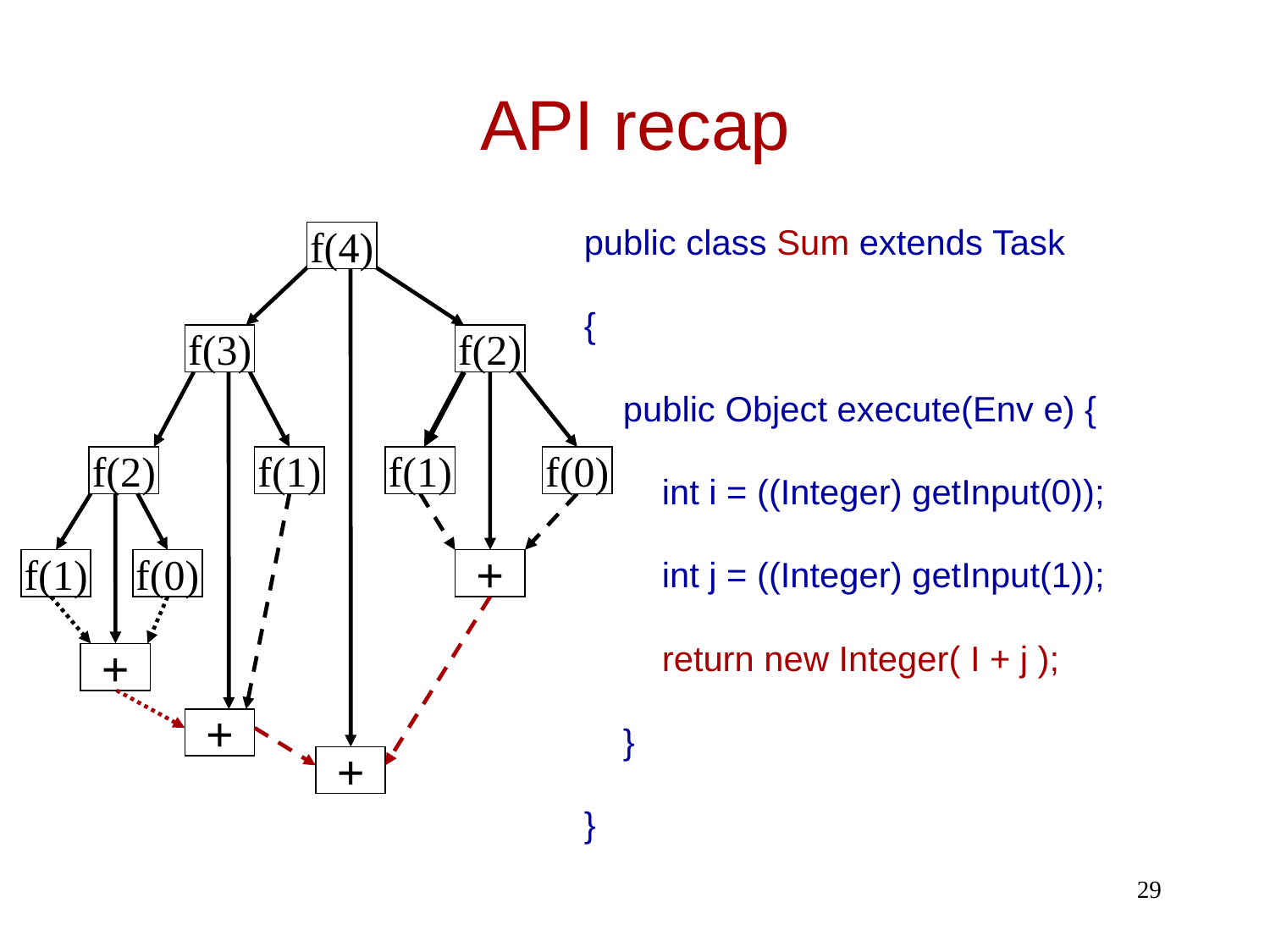

API recap
public class Sum extends Task
{
    public Object execute(Env e) {
        int i = ((Integer) getInput(0));
        int j = ((Integer) getInput(1));
        return new Integer( I + j );
    }
}
f(4)

f(3)
f(2)

f(2)
f(1)
f(1)
f(0)

f(1)
f(0)
+

+

+

+
29